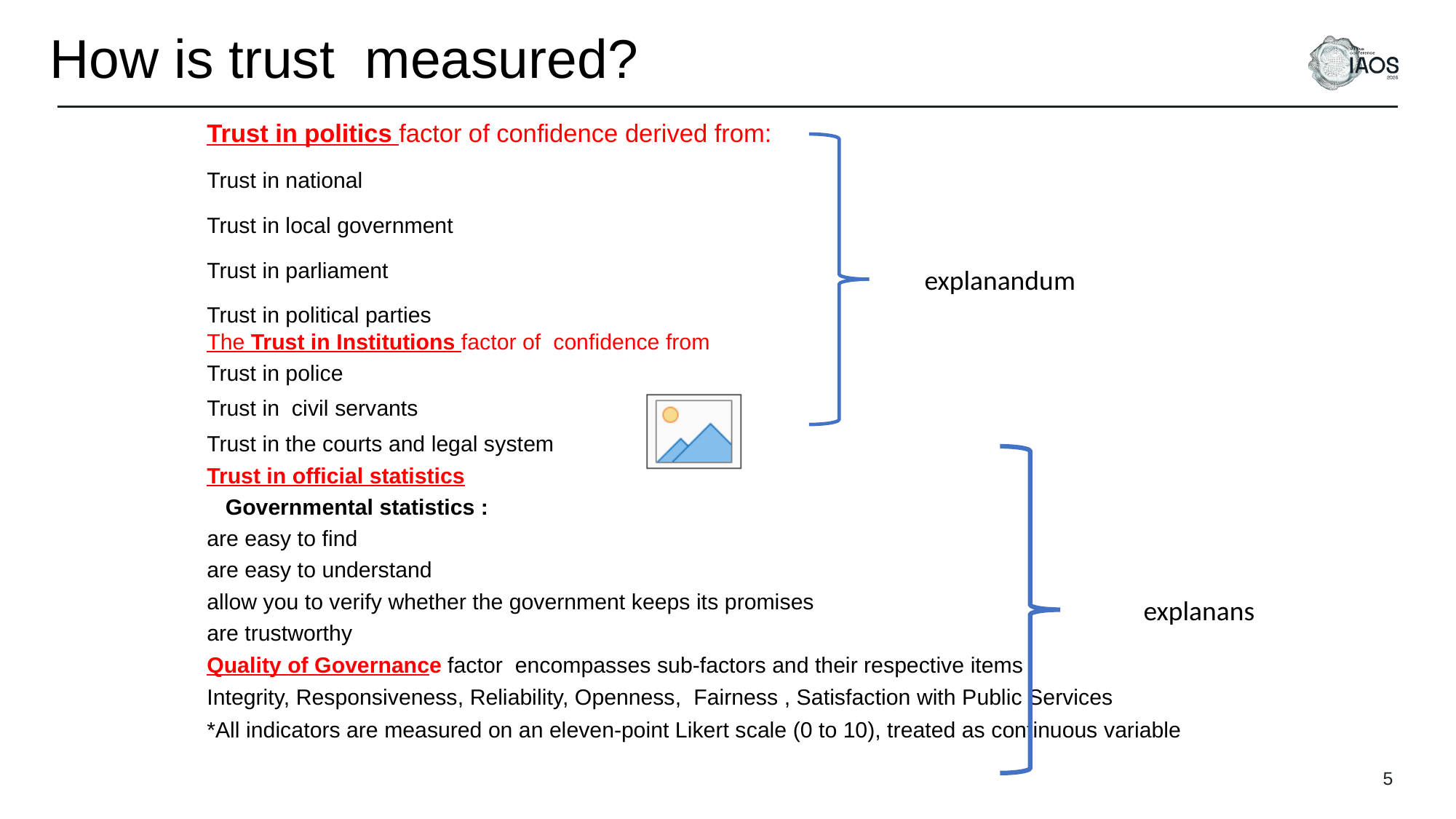

How is trust  measured?
Trust in politics factor of confidence derived from:
Trust in national government
Trust in local government
Trust in parliament
Trust in political parties
The Trust in Institutions factor of  confidence from
Trust in police
Trust in  civil servants
Trust in the courts and legal system
Trust in official statistics
   Governmental statistics :
are easy to find
are easy to understand
allow you to verify whether the government keeps its promises
are trustworthy
Quality of Governance factor  encompasses sub-factors and their respective items
Integrity, Responsiveness, Reliability, Openness,  Fairness , Satisfaction with Public Services
*All indicators are measured on an eleven-point Likert scale (0 to 10), treated as continuous variable

explanandum

explanans